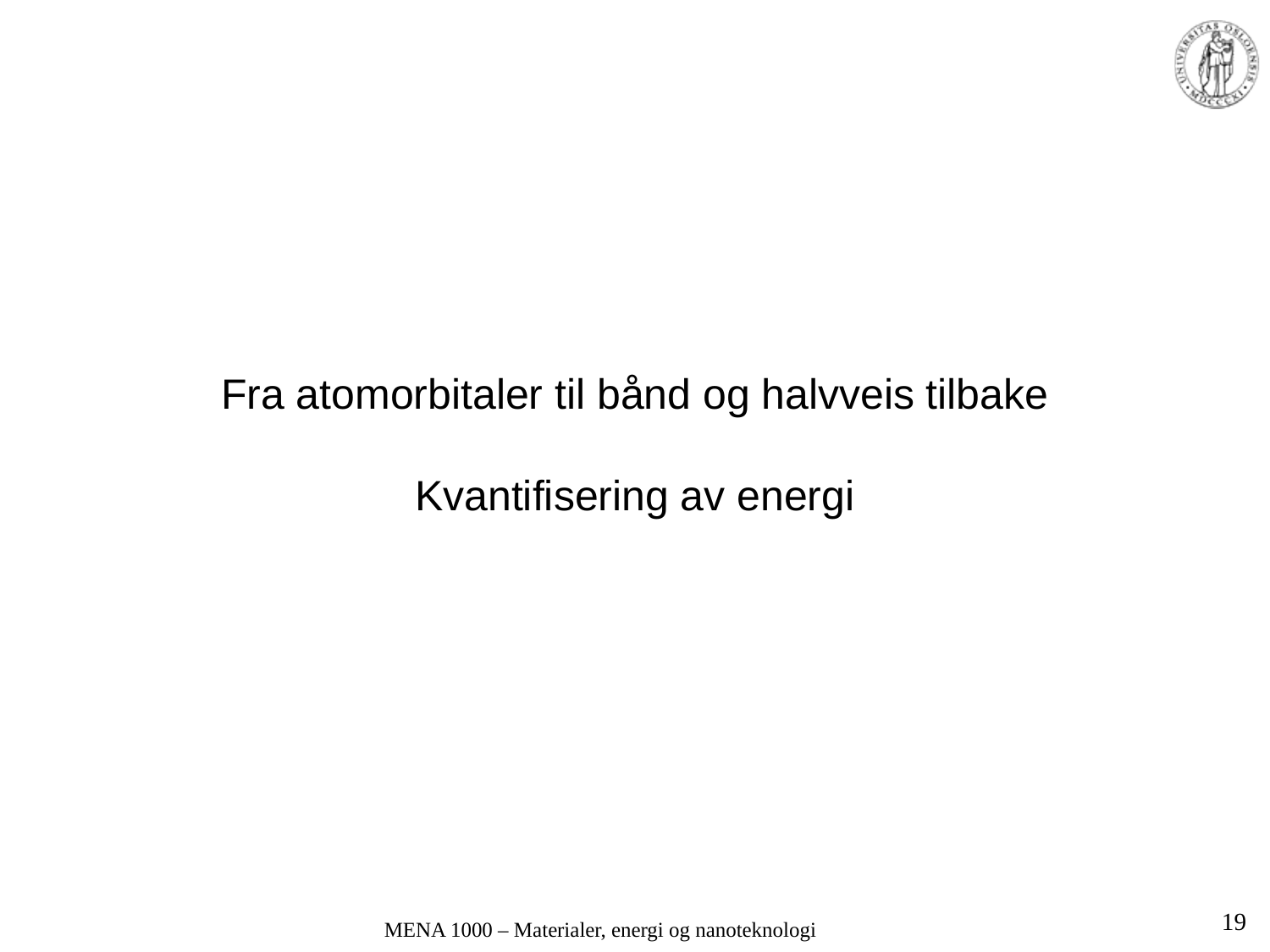

# Fra atomorbitaler til bånd og halvveis tilbake Kvantifisering av energi
19
MENA 1000 – Materialer, energi og nanoteknologi